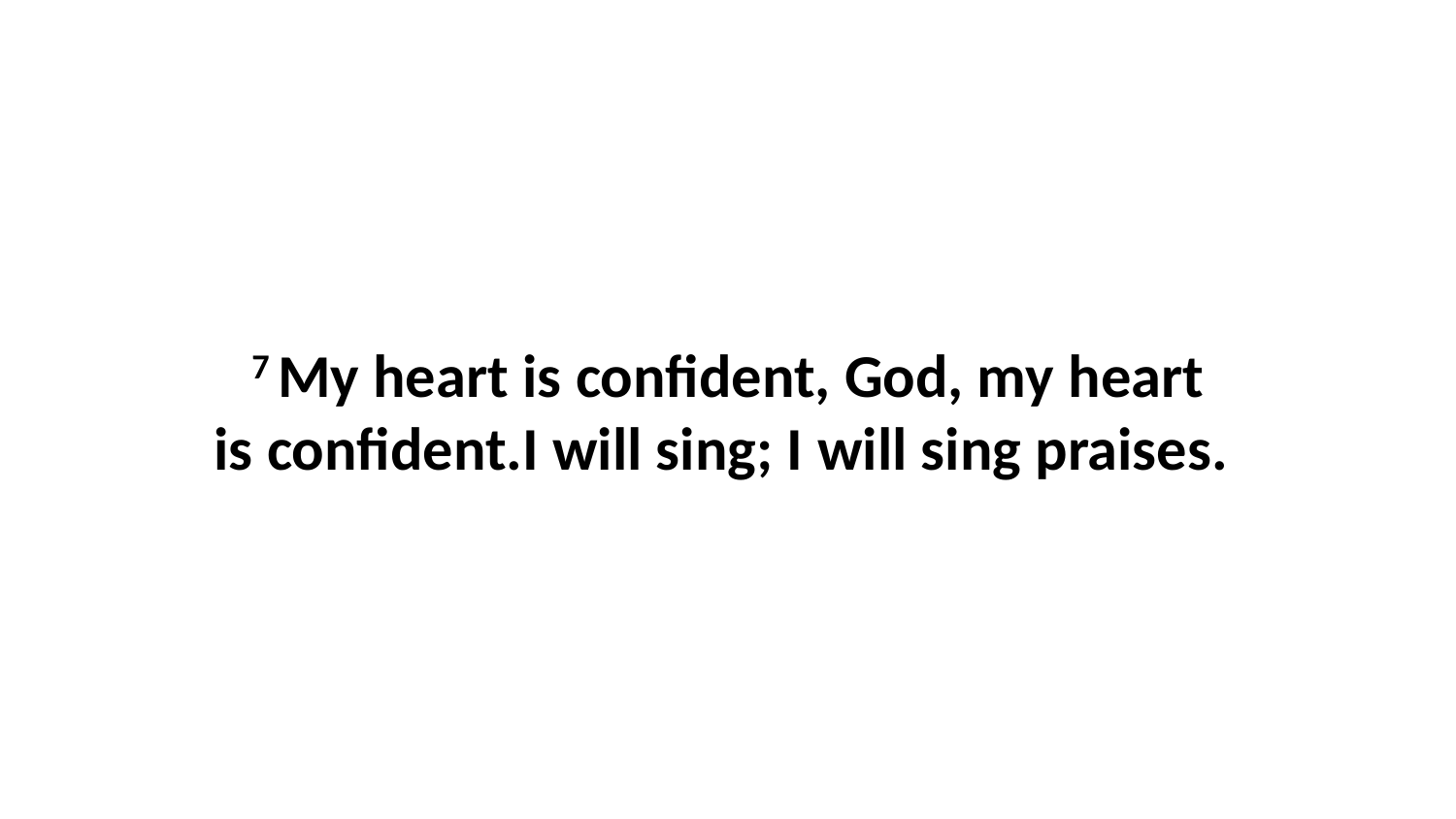

7 My heart is confident, God, my heart is confident.I will sing; I will sing praises.